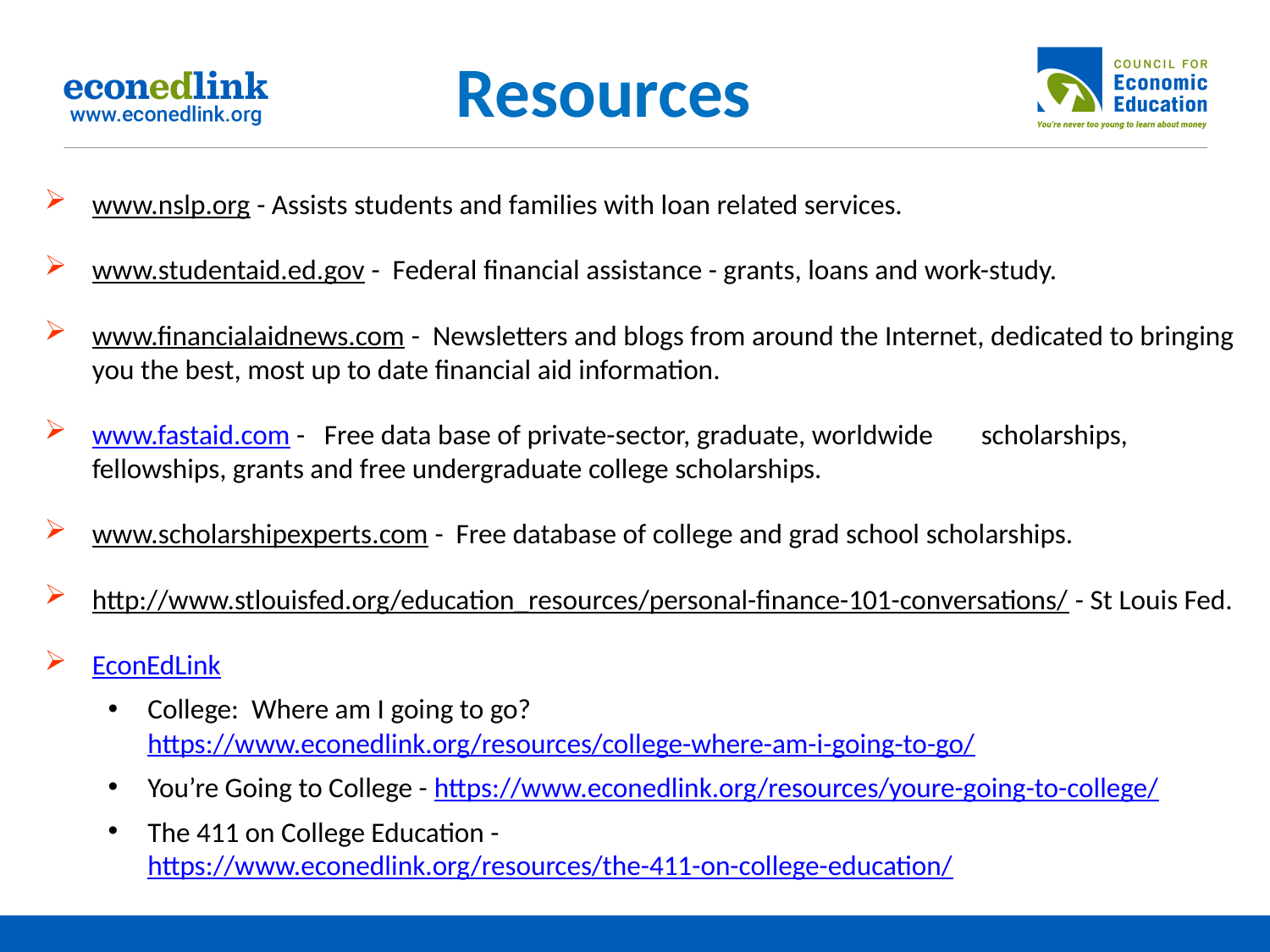

# Resources
www.nslp.org - Assists students and families with loan related services.
www.studentaid.ed.gov -  Federal financial assistance - grants, loans and work-study.
www.financialaidnews.com -  Newsletters and blogs from around the Internet, dedicated to bringing you the best, most up to date financial aid information.
www.fastaid.com -   Free data base of private-sector, graduate, worldwide 	scholarships, fellowships, grants and free undergraduate college scholarships.
www.scholarshipexperts.com -  Free database of college and grad school scholarships.
http://www.stlouisfed.org/education_resources/personal-finance-101-conversations/ - St Louis Fed.
EconEdLink
College:  Where am I going to go? https://www.econedlink.org/resources/college-where-am-i-going-to-go/
You’re Going to College - https://www.econedlink.org/resources/youre-going-to-college/
The 411 on College Education - https://www.econedlink.org/resources/the-411-on-college-education/